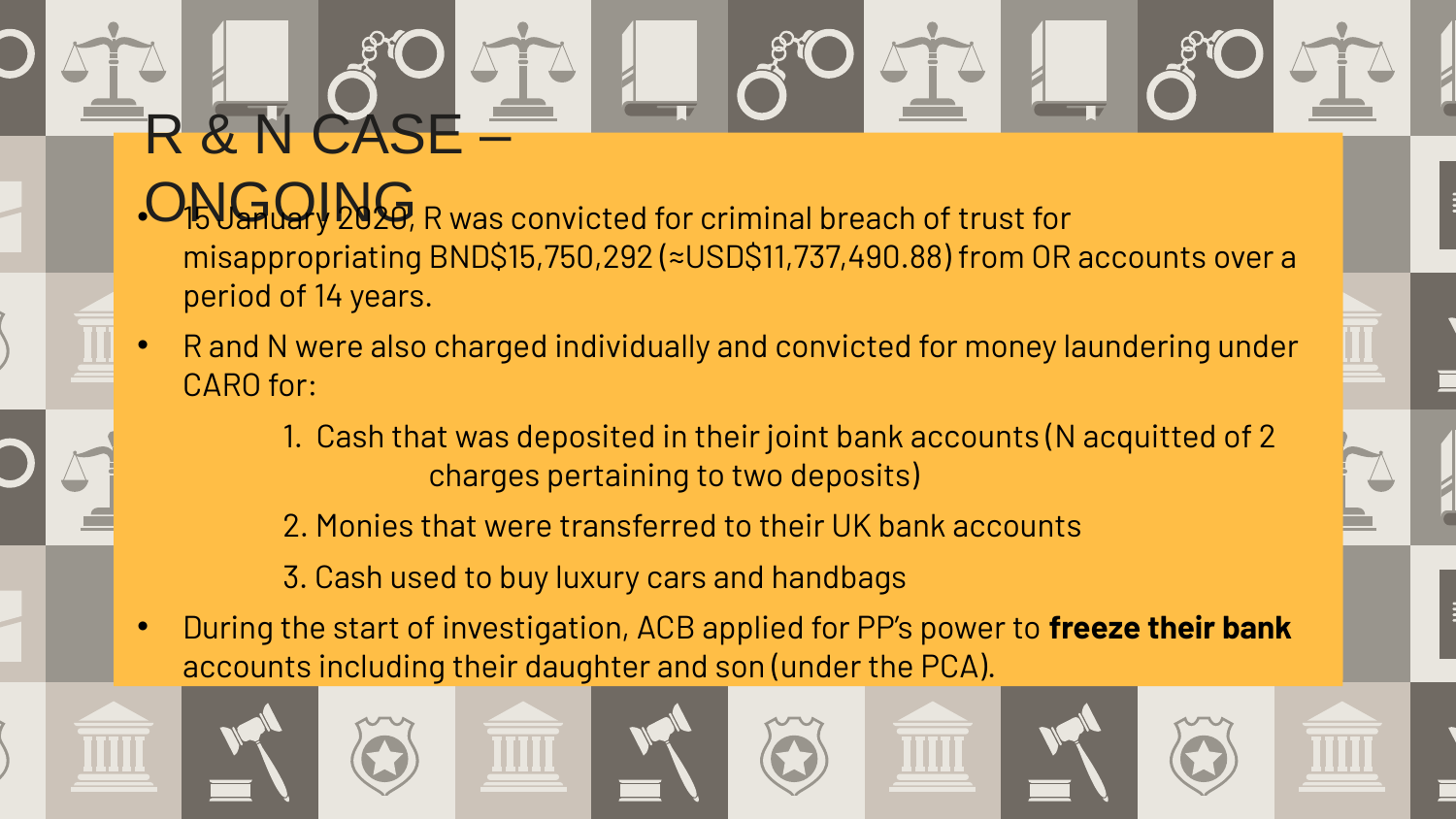

# R & N CASE – ONGOING
15 January 2020, R was convicted for criminal breach of trust for misappropriating BND$15,750,292 (≈USD$11,737,490.88) from OR accounts over a period of 14 years.
R and N were also charged individually and convicted for money laundering under CARO for:
	1.  Cash that was deposited in their joint bank accounts (N acquitted of 2 			charges pertaining to two deposits)
	2. Monies that were transferred to their UK bank accounts
	3. Cash used to buy luxury cars and handbags
During the start of investigation, ACB applied for PP’s power to freeze their bank accounts including their daughter and son (under the PCA).